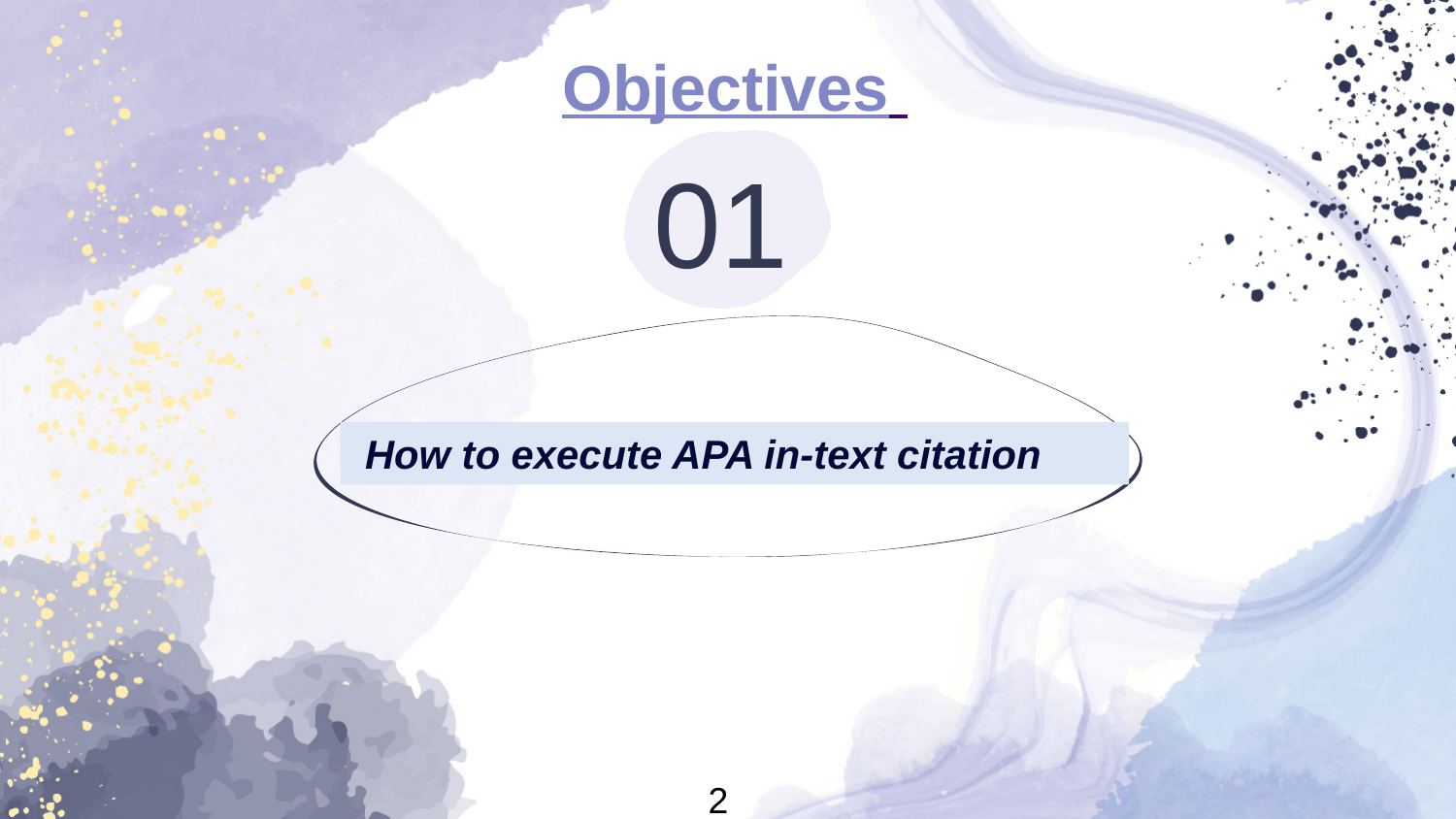

# Objectives

01
 How to execute APA in-text citation
2